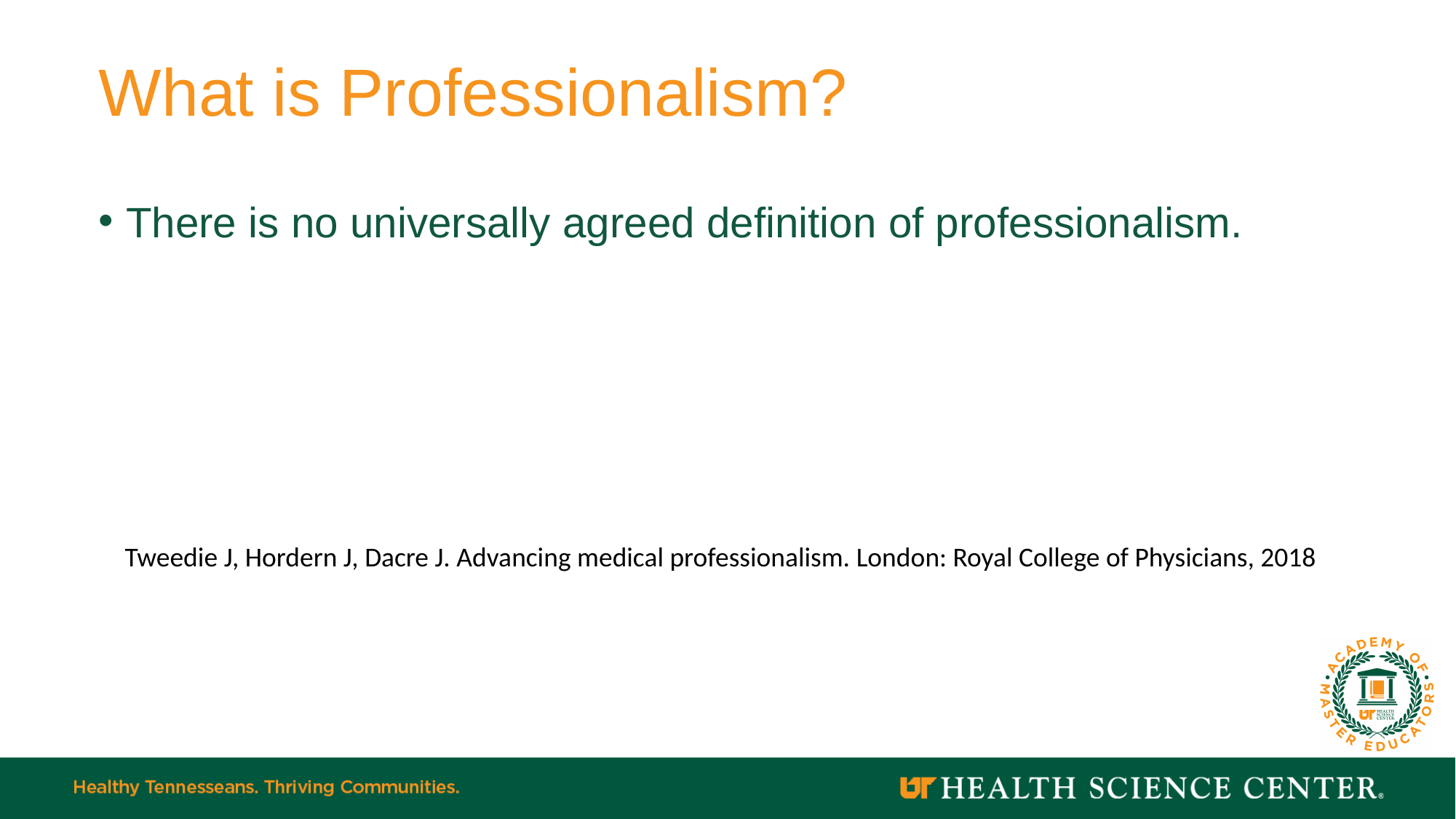

# What is Professionalism?
There is no universally agreed definition of professionalism.

Tweedie J, Hordern J, Dacre J. Advancing medical professionalism. London: Royal College of Physicians, 2018